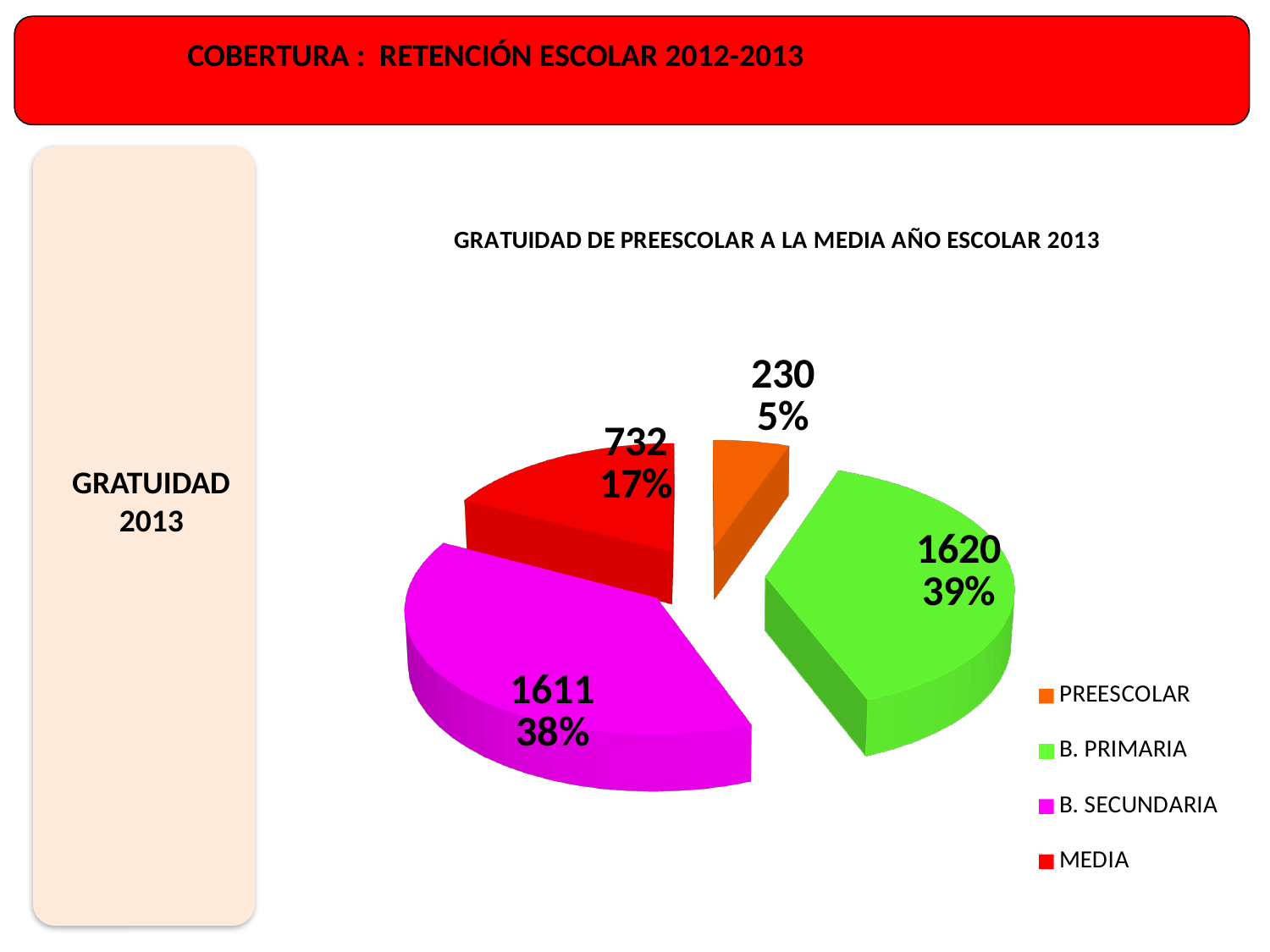

COBERTURA :  RETENCIÓN ESCOLAR 2012-2013

[unsupported chart]

GRATUIDAD
2013